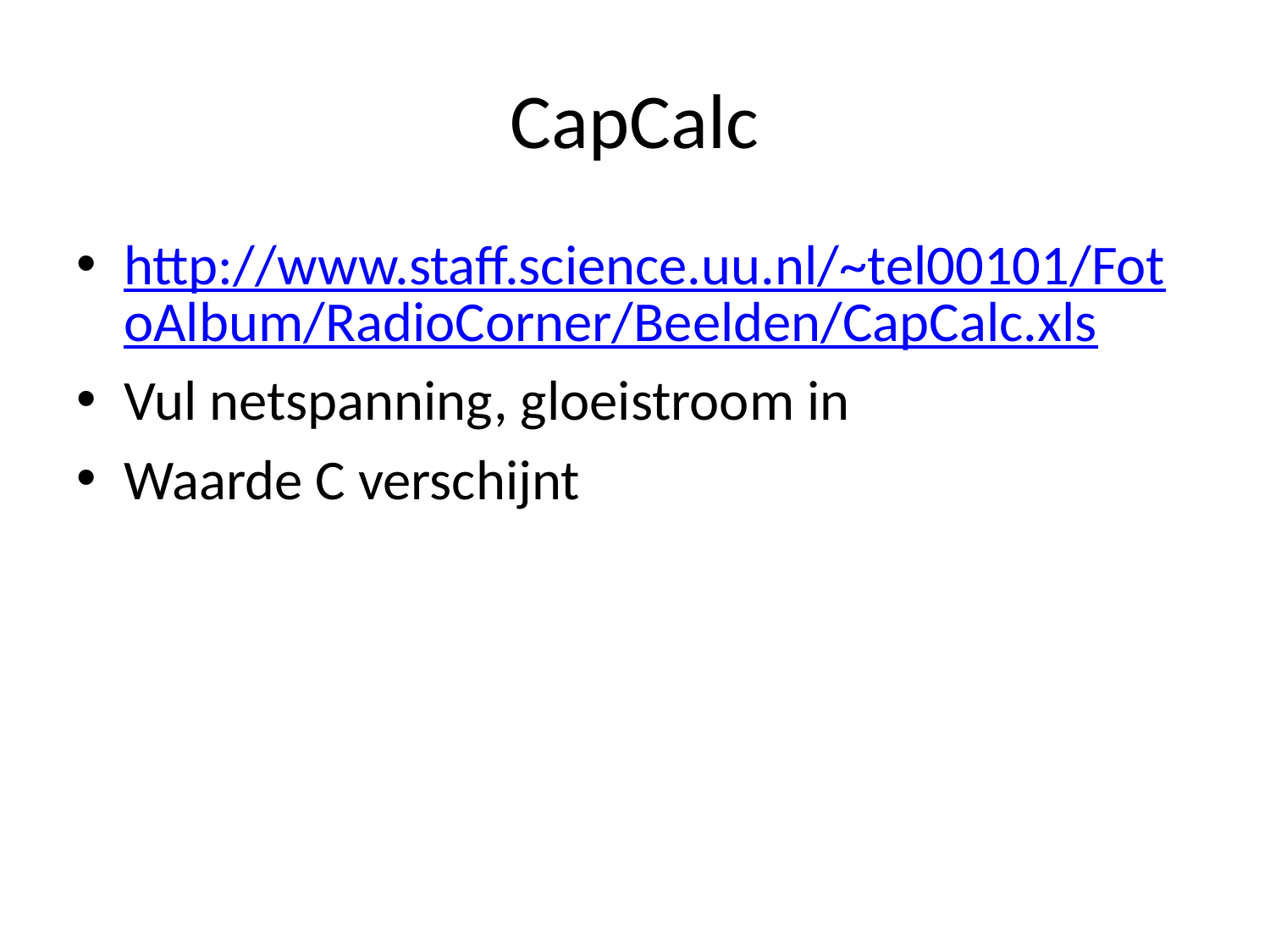

# CapCalc
http://www.staff.science.uu.nl/~tel00101/FotoAlbum/RadioCorner/Beelden/CapCalc.xls
Vul netspanning, gloeistroom in
Waarde C verschijnt